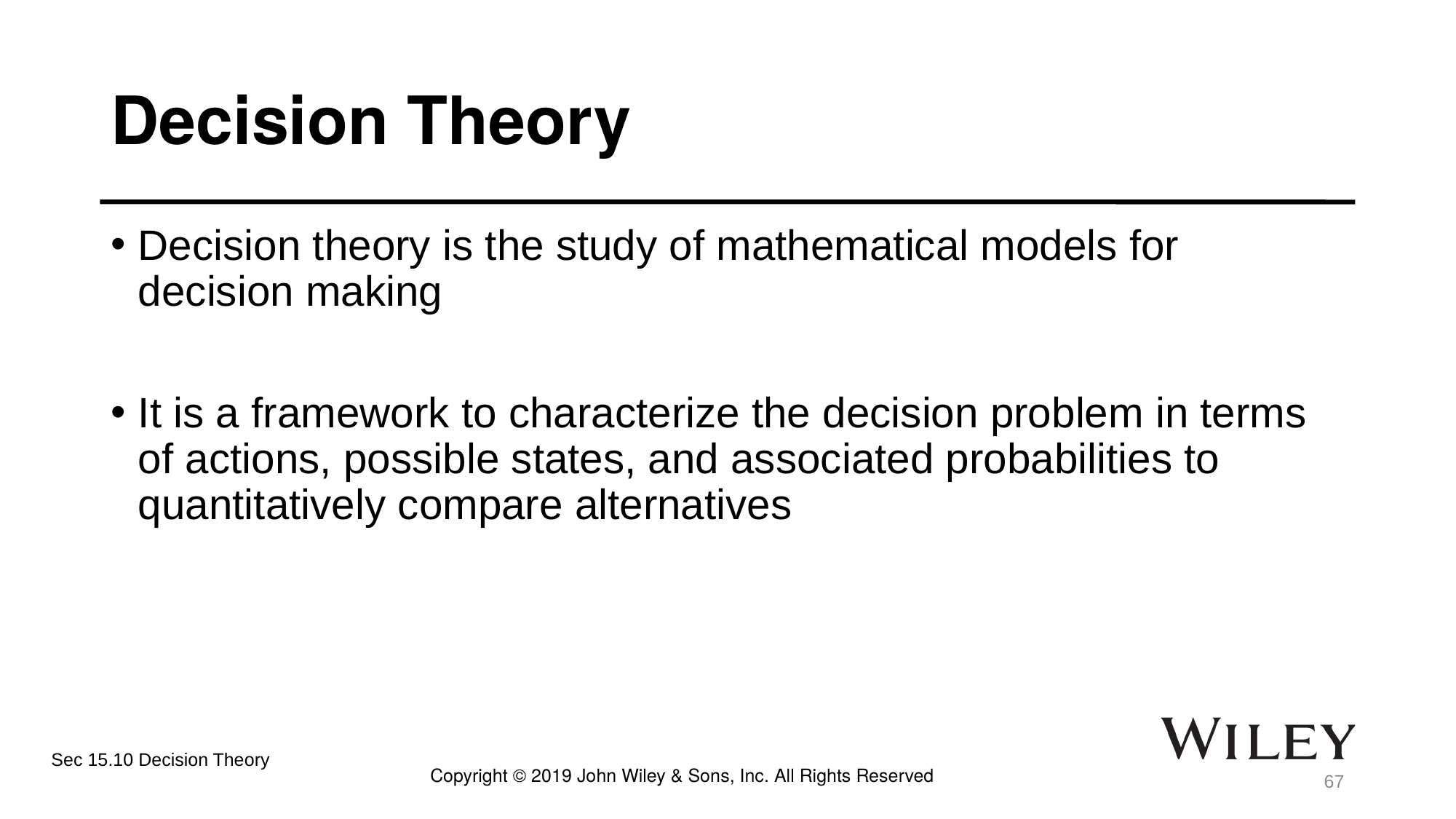

# Decision Theory
Decision theory is the study of mathematical models for decision making

It is a framework to characterize the decision problem in terms of actions, possible states, and associated probabilities to quantitatively compare alternatives

Sec 15.10 Decision Theory
Copyright © 2019 John Wiley & Sons, Inc. All Rights Reserved
67